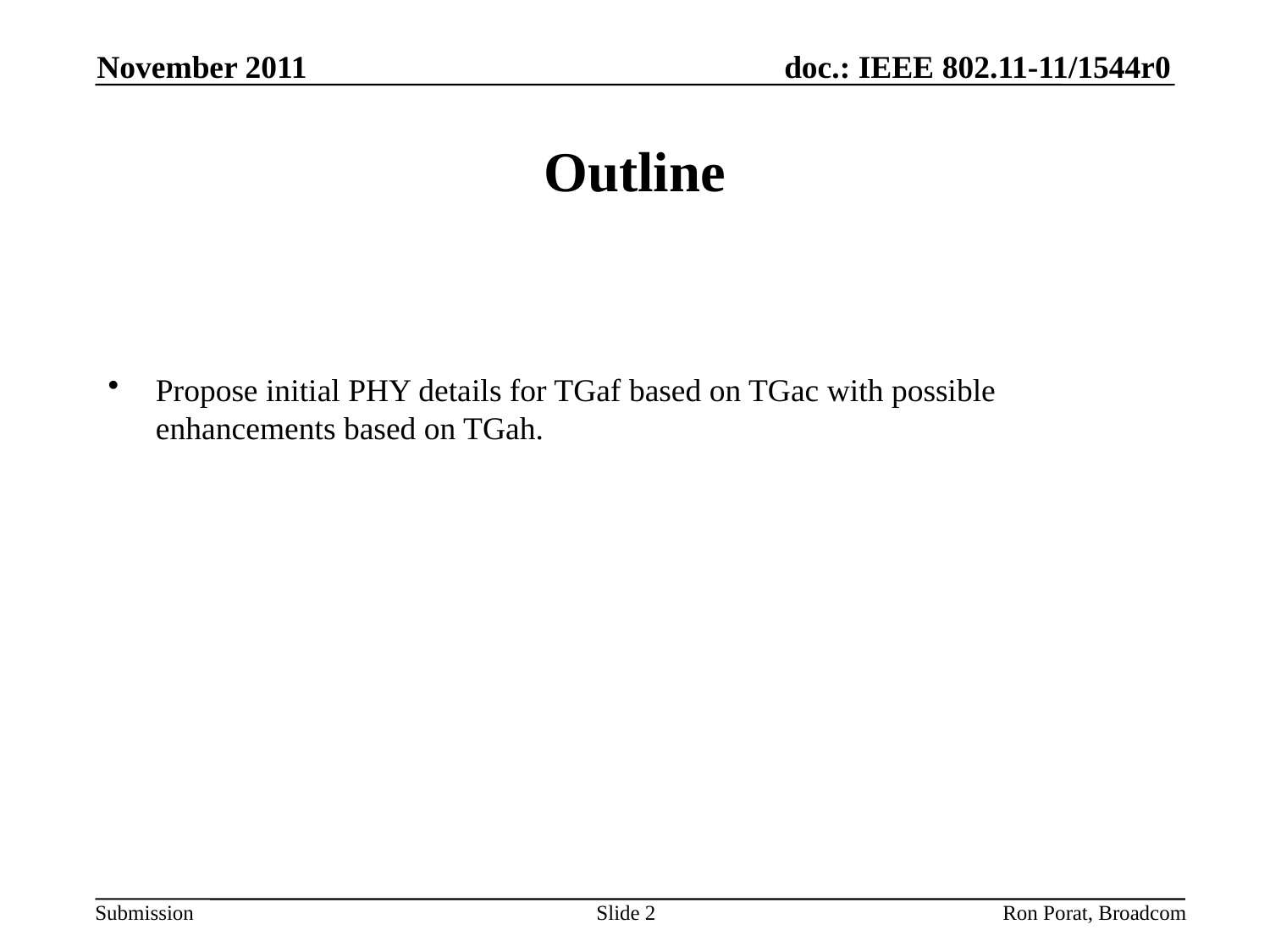

November 2011
# Outline

Propose initial PHY details for TGaf based on TGac with possible enhancements based on TGah.

Ron Porat, Broadcom
Slide 2